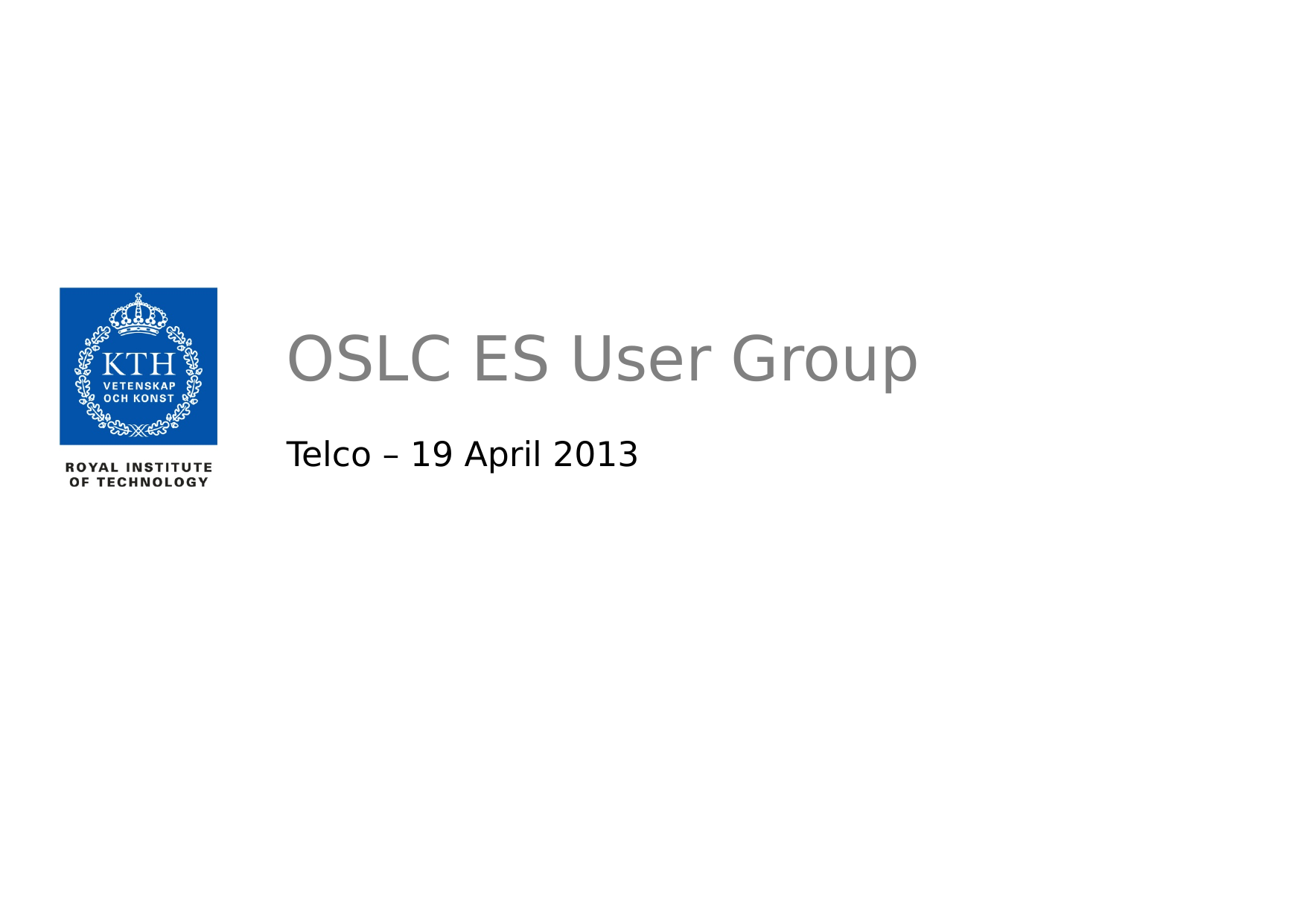

# OSLC ES User Group
Telco – 19 April 2013